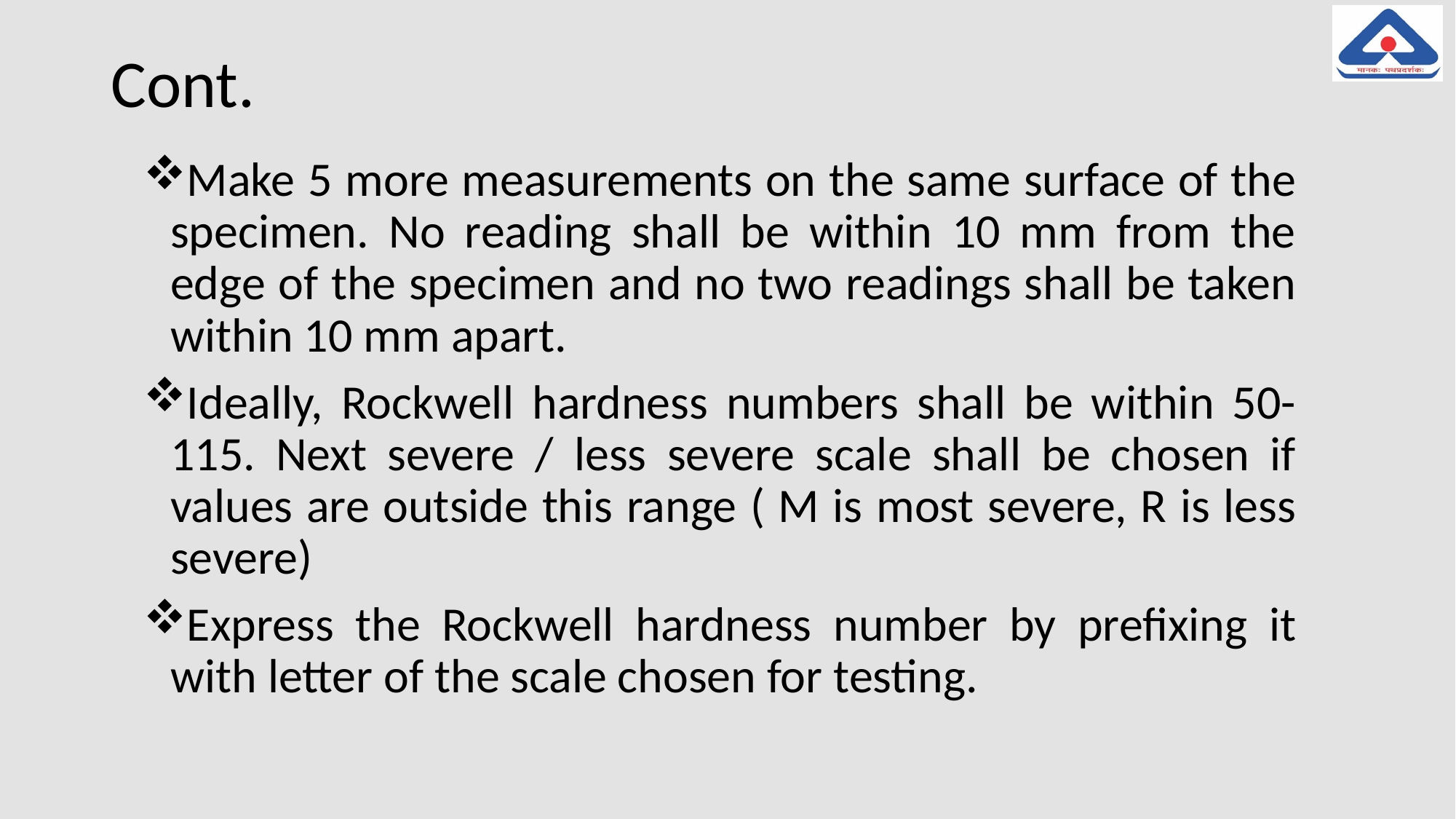

# Cont.
Make 5 more measurements on the same surface of the specimen. No reading shall be within 10 mm from the edge of the specimen and no two readings shall be taken within 10 mm apart.
Ideally, Rockwell hardness numbers shall be within 50-115. Next severe / less severe scale shall be chosen if values are outside this range ( M is most severe, R is less severe)
Express the Rockwell hardness number by prefixing it with letter of the scale chosen for testing.